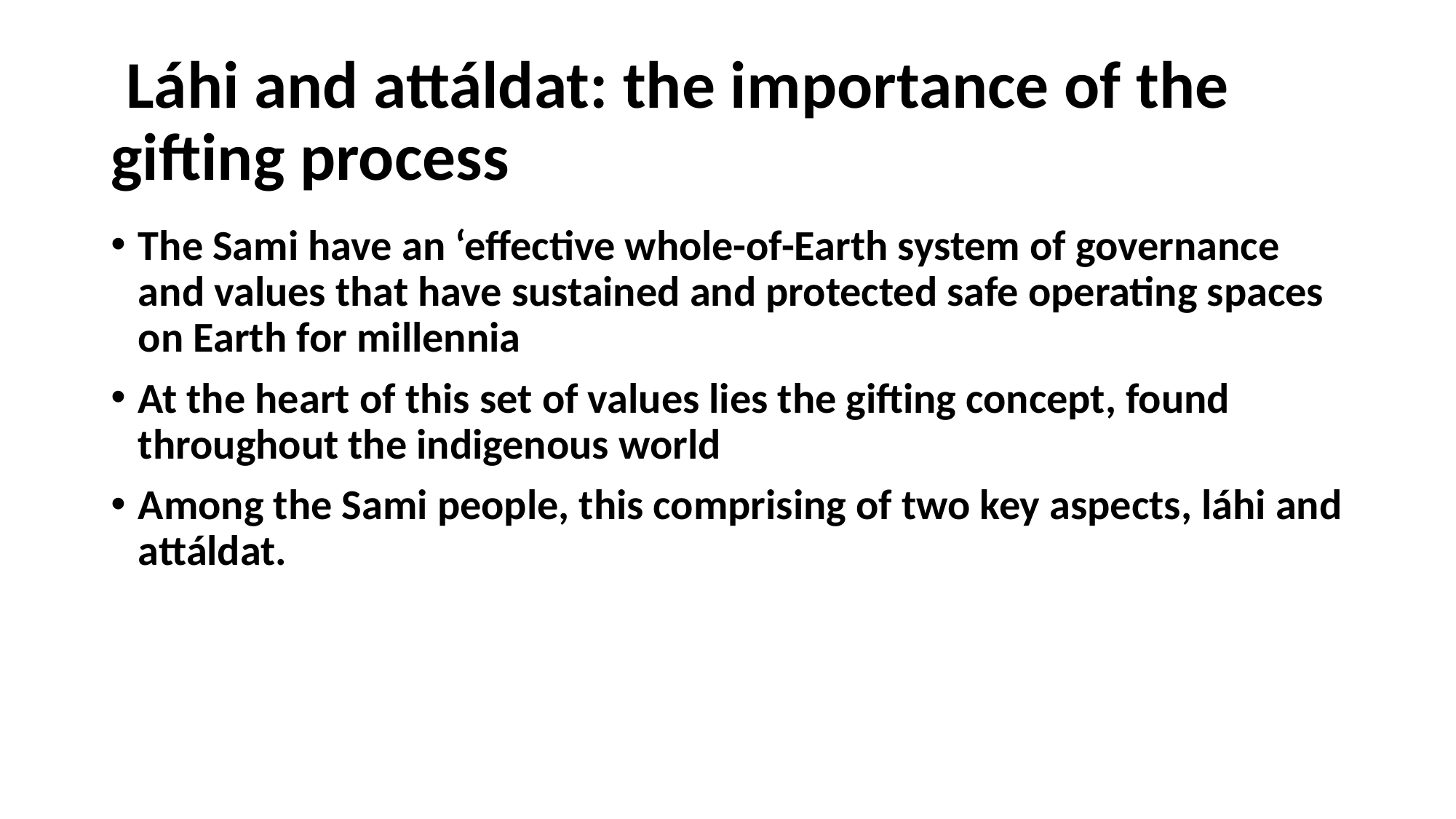

# Láhi and attáldat: the importance of the gifting process
The Sami have an ‘effective whole-of-Earth system of governance and values that have sustained and protected safe operating spaces on Earth for millennia
At the heart of this set of values lies the gifting concept, found throughout the indigenous world
Among the Sami people, this comprising of two key aspects, láhi and attáldat.